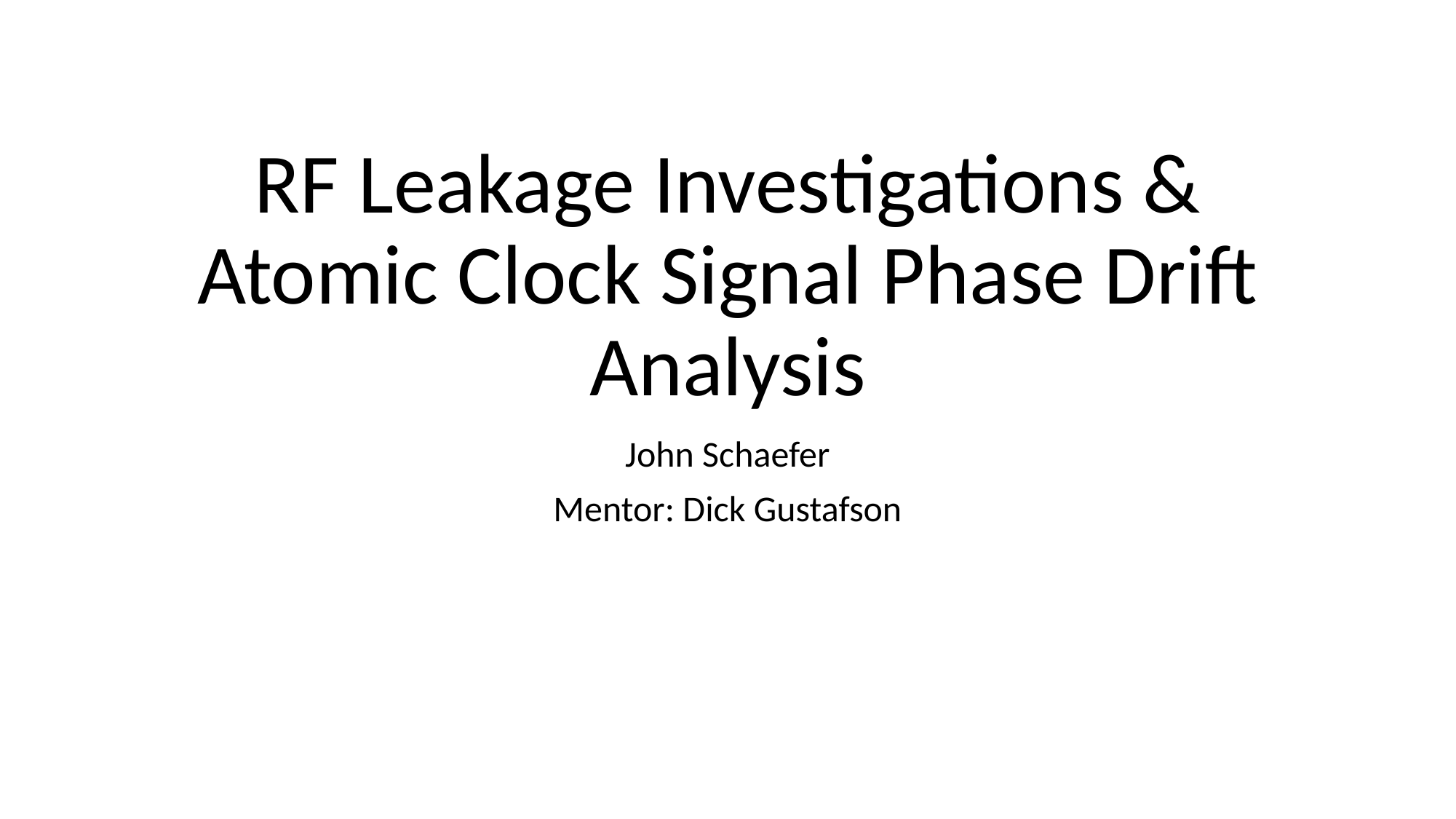

# RF Leakage Investigations & Atomic Clock Signal Phase Drift Analysis
John Schaefer
Mentor: Dick Gustafson